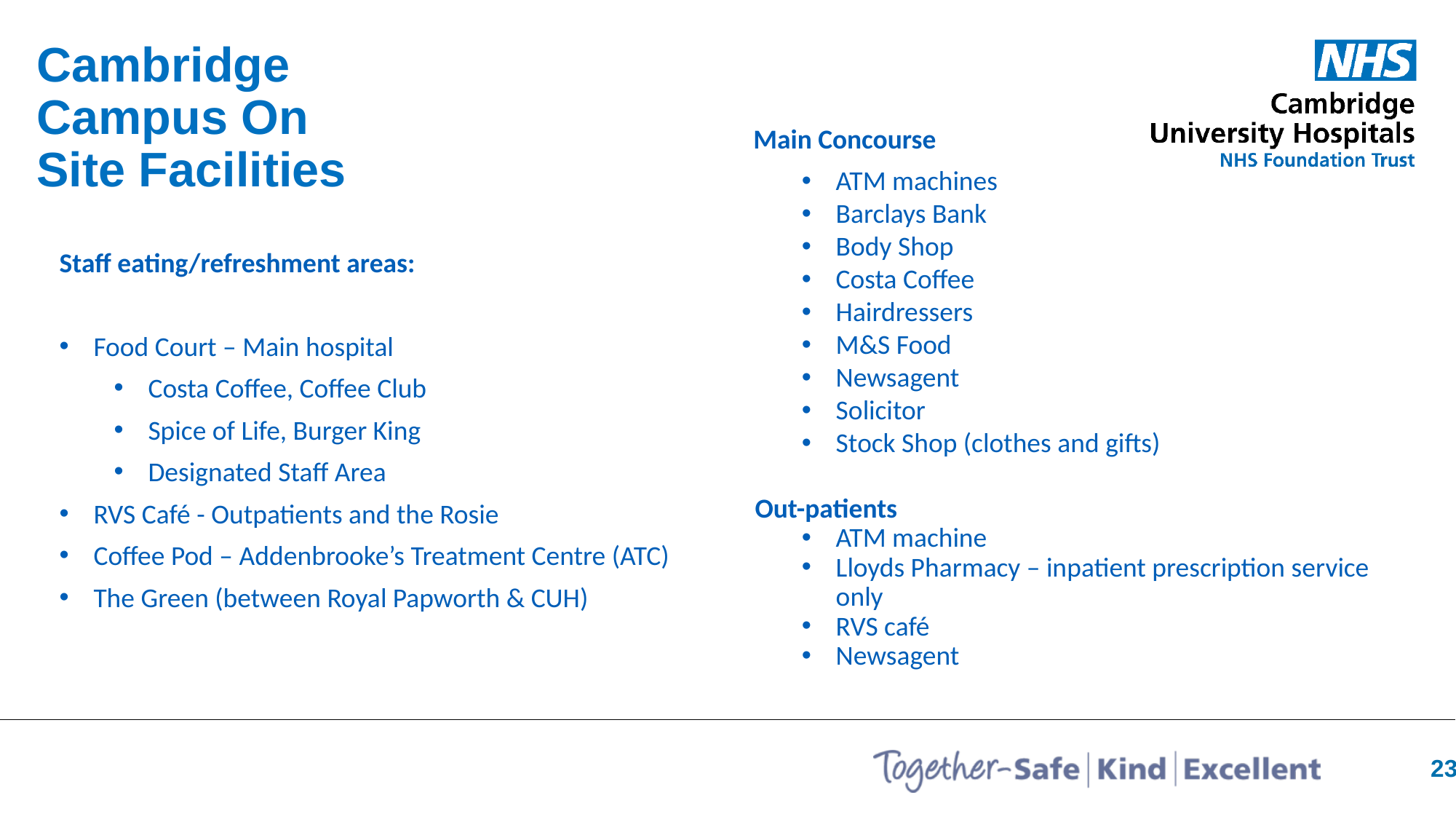

Cambridge Campus On Site Facilities
Main Concourse
ATM machines
Barclays Bank
Body Shop
Costa Coffee
Hairdressers
M&S Food
Newsagent
Solicitor
Stock Shop (clothes and gifts)

Out-patients
ATM machine
Lloyds Pharmacy – inpatient prescription service only
RVS café
Newsagent
Staff eating/refreshment areas:

Food Court – Main hospital
Costa Coffee, Coffee Club
Spice of Life, Burger King
Designated Staff Area
RVS Café - Outpatients and the Rosie
Coffee Pod – Addenbrooke’s Treatment Centre (ATC)
The Green (between Royal Papworth & CUH)